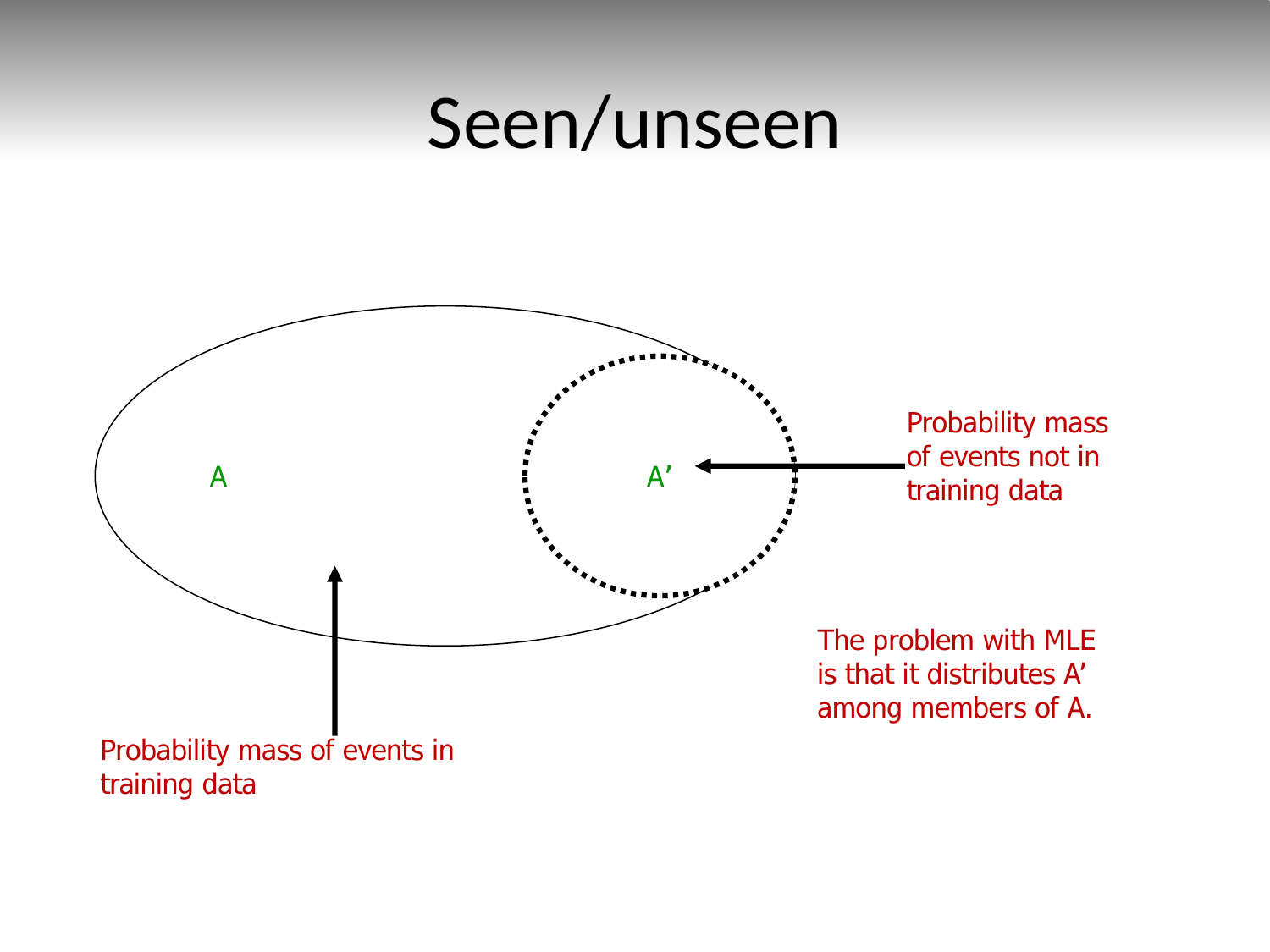

# Seen/unseen
A
A’
Probability mass
of events not in
training data

The problem with MLE is that it distributes A’ among members of A.
Probability mass of events in
training data